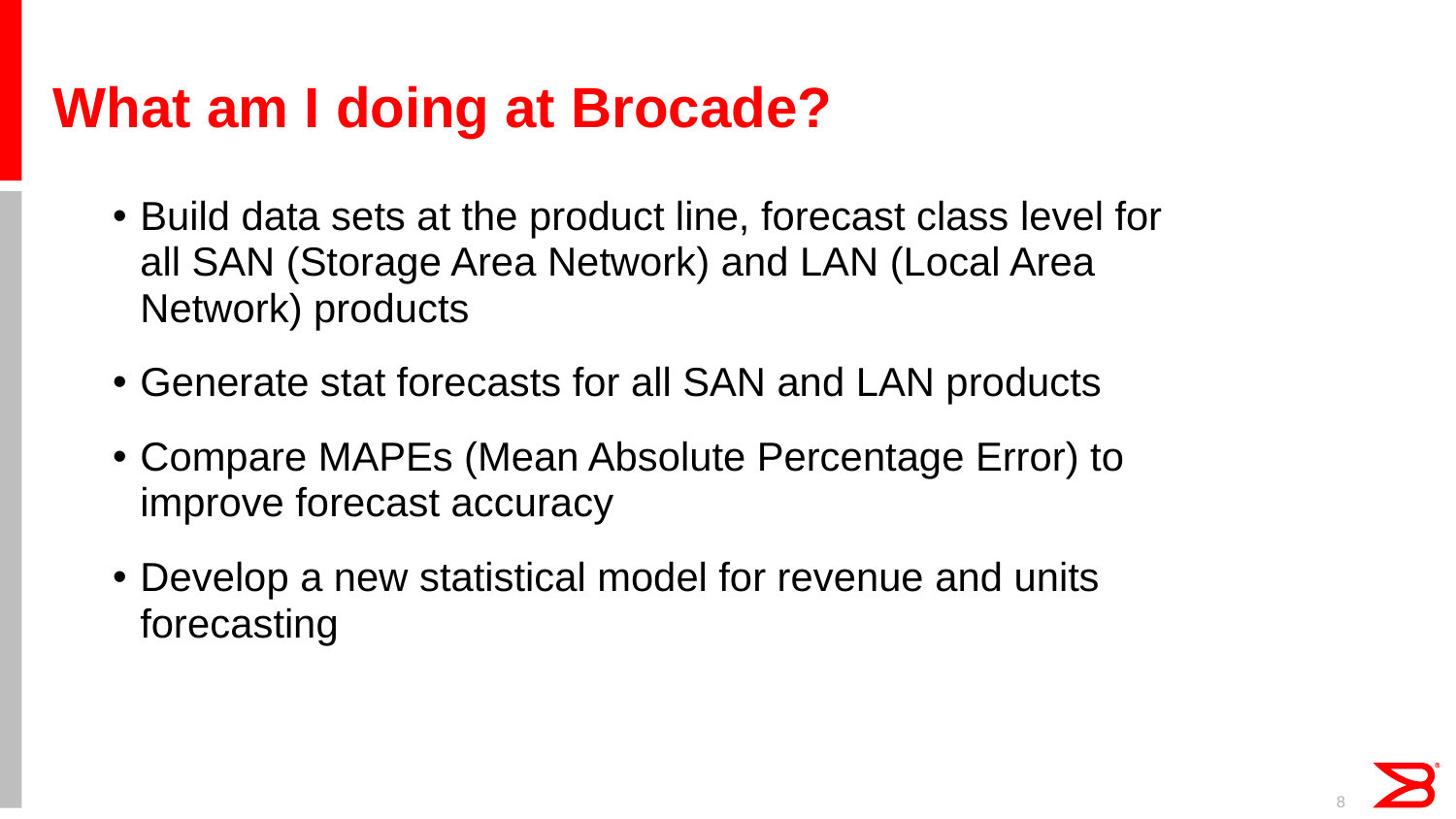

# What am I doing at Brocade?
Build data sets at the product line, forecast class level for all SAN (Storage Area Network) and LAN (Local Area Network) products
Generate stat forecasts for all SAN and LAN products
Compare MAPEs (Mean Absolute Percentage Error) to improve forecast accuracy
Develop a new statistical model for revenue and units forecasting
8